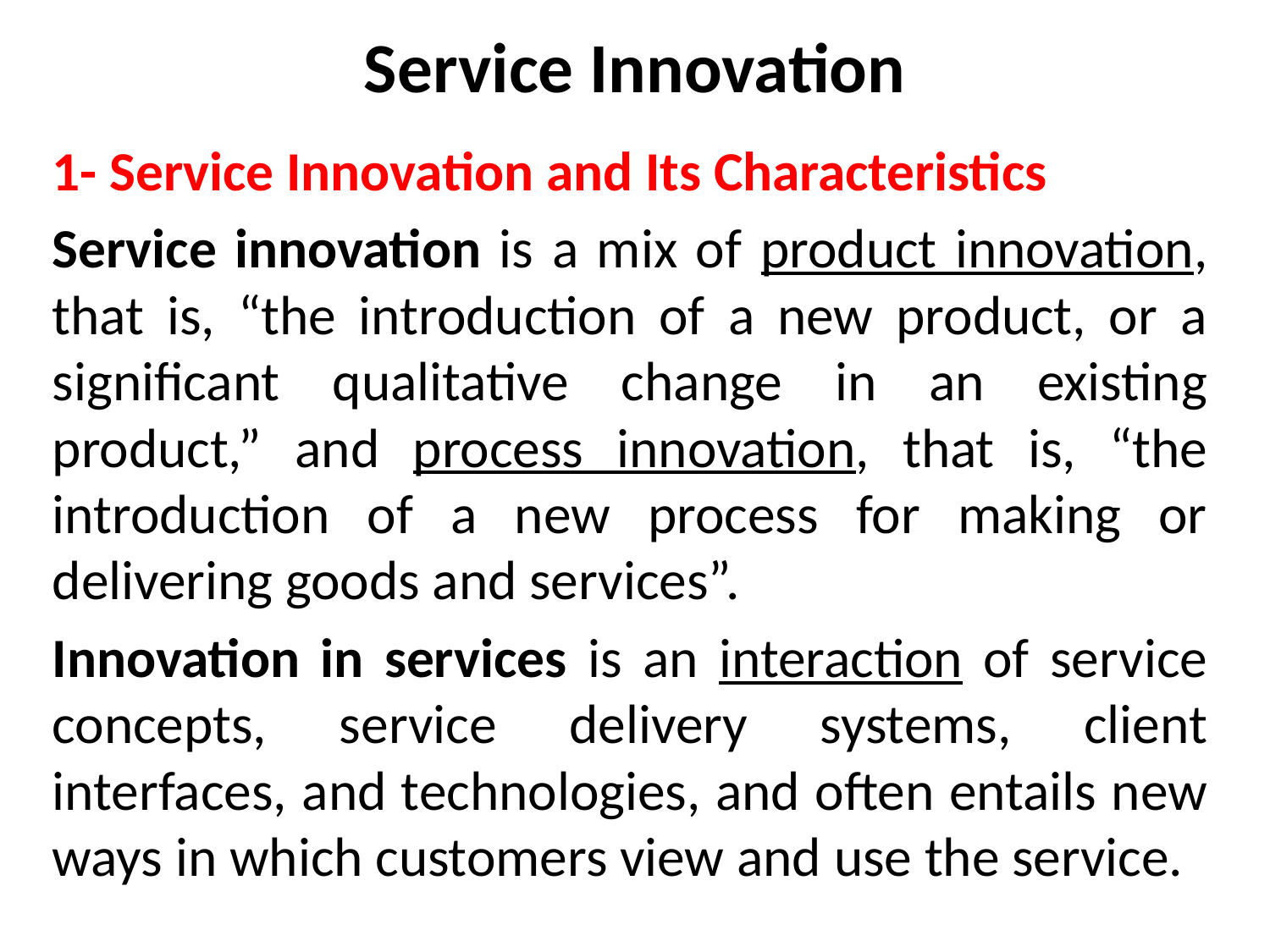

# Service Innovation
1- Service Innovation and Its Characteristics
Service innovation is a mix of product innovation, that is, “the introduction of a new product, or a significant qualitative change in an existing product,” and process innovation, that is, “the introduction of a new process for making or delivering goods and services”.
Innovation in services is an interaction of service concepts, service delivery systems, client interfaces, and technologies, and often entails new ways in which customers view and use the service.